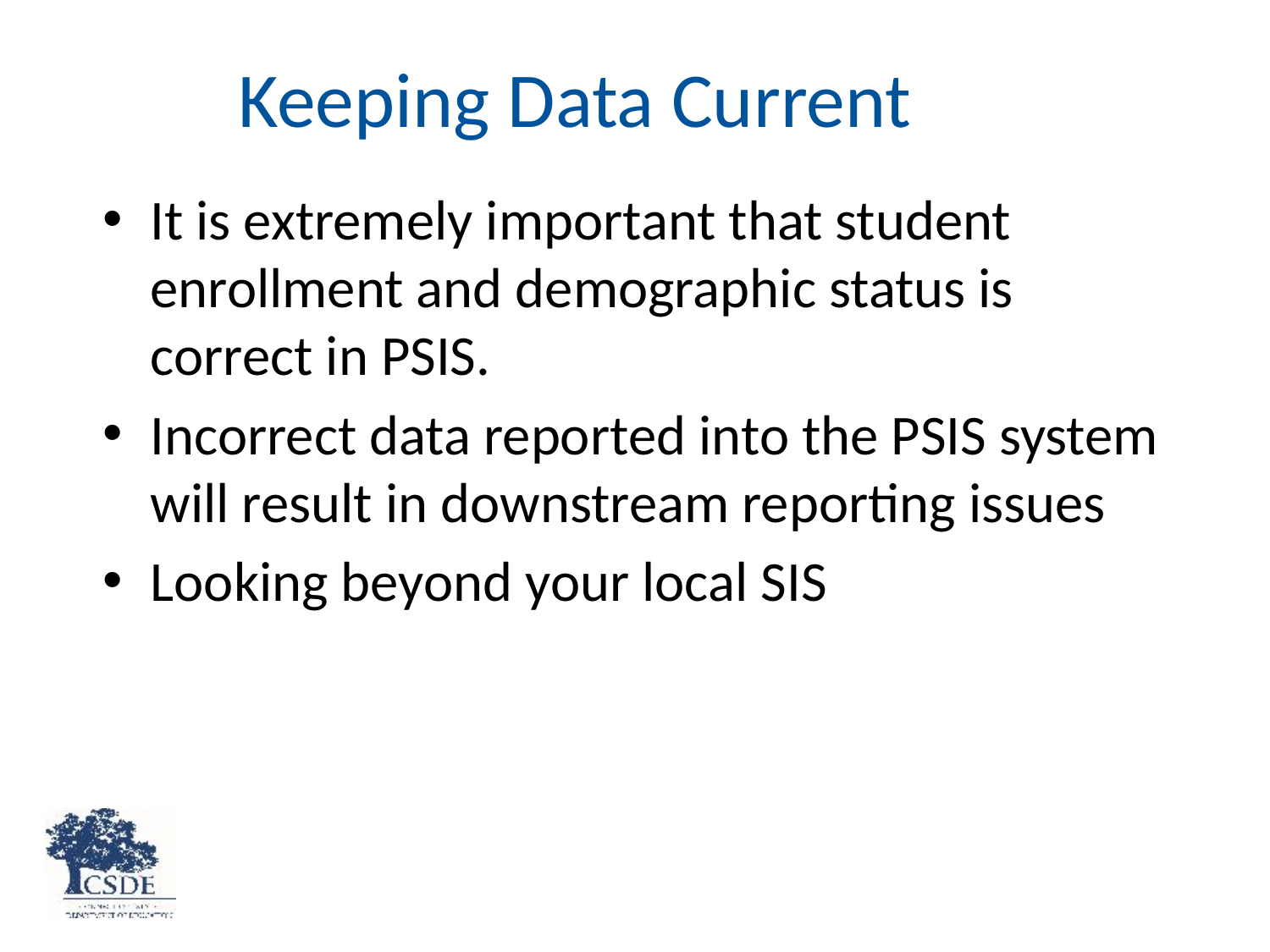

# Keeping Data Current
It is extremely important that student enrollment and demographic status is correct in PSIS.
Incorrect data reported into the PSIS system will result in downstream reporting issues
Looking beyond your local SIS